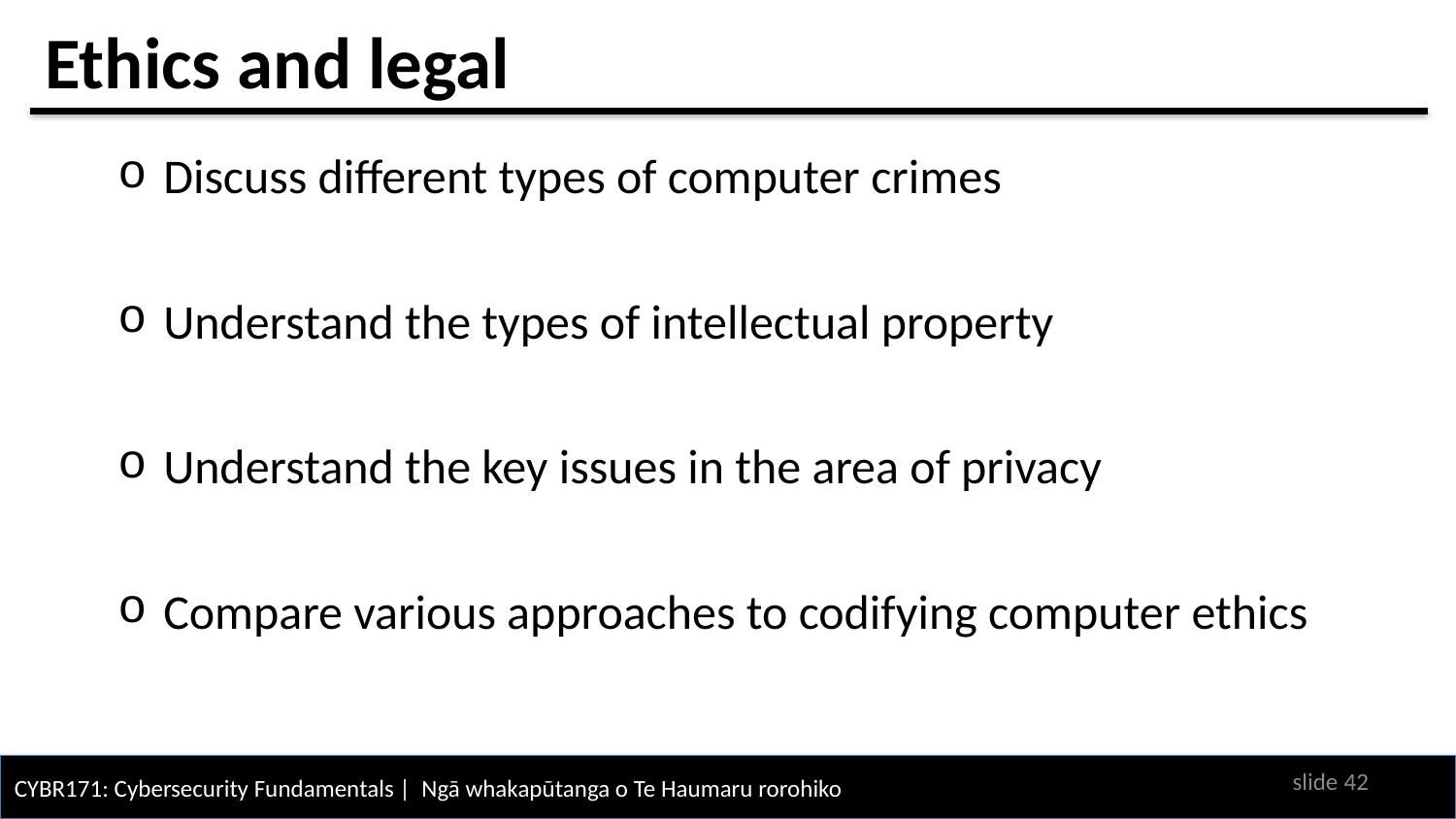

# Ethics and legal
Discuss different types of computer crimes

Understand the types of intellectual property

Understand the key issues in the area of privacy

Compare various approaches to codifying computer ethics
slide 42